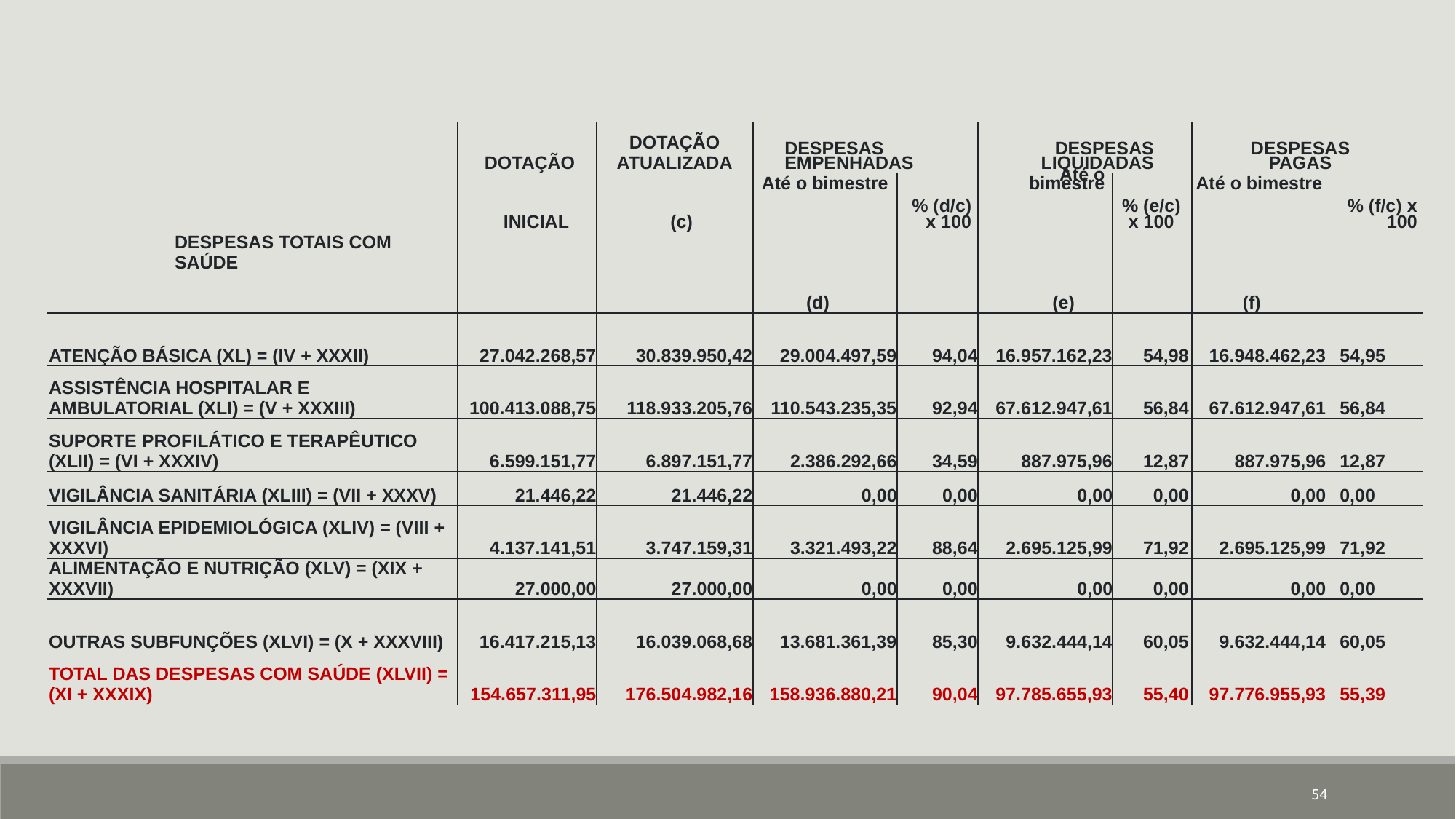

| DESPESAS TOTAIS COM SAÚDE | DOTAÇÃO | DOTAÇÃO ATUALIZADA |  |  |  | DESPESAS EMPENHADAS |  |  |  |  |  |  |  | DESPESAS LIQUIDADAS |  |  |  |  |  | DESPESAS PAGAS |  |  |  |  |  |  |  |
| --- | --- | --- | --- | --- | --- | --- | --- | --- | --- | --- | --- | --- | --- | --- | --- | --- | --- | --- | --- | --- | --- | --- | --- | --- | --- | --- | --- |
|  | INICIAL | (c) |  |  |  | Até o bimestre |  |  | % (d/c) x 100 |  |  |  |  | Até o bimestre |  |  |  | % (e/c) x 100 |  | Até o bimestre |  |  |  | % (f/c) x 100 |  |  |  |
|  |  |  |  |  |  | (d) |  |  |  |  |  |  |  |  | (e) |  |  |  |  | (f) |  |  |  |  |  |  |  |
|  |  |  |  |  |  |  |  |  |  |  |  |  |  |  |  |  |  |  |  |  |  |  |  |  |  |  |  |
| ATENÇÃO BÁSICA (XL) = (IV + XXXII) | 27.042.268,57 | 30.839.950,42 |  |  |  | 29.004.497,59 |  |  |  |  | 94,04 | 94,04 |  | 16.957.162,23 |  |  | 54,98 |  |  | 16.948.462,23 |  |  |  |  |  | 54,95 | 54,95 |
| ASSISTÊNCIA HOSPITALAR E AMBULATORIAL (XLI) = (V + XXXIII) | 100.413.088,75 | 118.933.205,76 |  |  |  | 110.543.235,35 |  |  |  |  | 92,94 | 92,94 |  | 67.612.947,61 |  |  | 56,84 |  |  | 67.612.947,61 |  |  |  |  |  | 56,84 | 56,84 |
| SUPORTE PROFILÁTICO E TERAPÊUTICO (XLII) = (VI + XXXIV) | 6.599.151,77 |  | 6.897.151,77 | 6.897.151,77 |  | 2.386.292,66 |  |  |  |  | 34,59 | 34,59 |  | 887.975,96 |  |  | 12,87 |  |  | 887.975,96 |  |  |  |  |  | 12,87 | 12,87 |
| VIGILÂNCIA SANITÁRIA (XLIII) = (VII + XXXV) | 21.446,22 |  | 21.446,22 | 21.446,22 |  |  |  | 0,00 |  |  | 0,00 | 0,00 |  |  | 0,00 |  | 0,00 |  |  |  |  | 0,00 |  |  |  | 0,00 | 0,00 |
| VIGILÂNCIA EPIDEMIOLÓGICA (XLIV) = (VIII + XXXVI) | 4.137.141,51 |  | 3.747.159,31 | 3.747.159,31 |  | 3.321.493,22 |  |  |  |  | 88,64 | 88,64 |  | 2.695.125,99 |  |  | 71,92 |  |  | 2.695.125,99 |  |  |  |  |  | 71,92 | 71,92 |
| ALIMENTAÇÃO E NUTRIÇÃO (XLV) = (XIX + XXXVII) | 27.000,00 |  | 27.000,00 | 27.000,00 |  |  |  | 0,00 |  |  | 0,00 | 0,00 |  |  | 0,00 |  | 0,00 |  |  |  |  | 0,00 |  |  |  | 0,00 | 0,00 |
| OUTRAS SUBFUNÇÕES (XLVI) = (X + XXXVIII) | 16.417.215,13 | 16.039.068,68 |  |  |  | 13.681.361,39 |  |  |  |  | 85,30 | 85,30 |  | 9.632.444,14 |  |  | 60,05 |  |  | 9.632.444,14 |  |  |  |  |  | 60,05 | 60,05 |
| TOTAL DAS DESPESAS COM SAÚDE (XLVII) = (XI + XXXIX) | 154.657.311,95 | 176.504.982,16 |  |  |  | 158.936.880,21 |  |  |  |  | 90,04 | 90,04 |  | 97.785.655,93 |  |  | 55,40 |  |  | 97.776.955,93 |  |  |  |  |  | 55,39 | 55,39 |
54